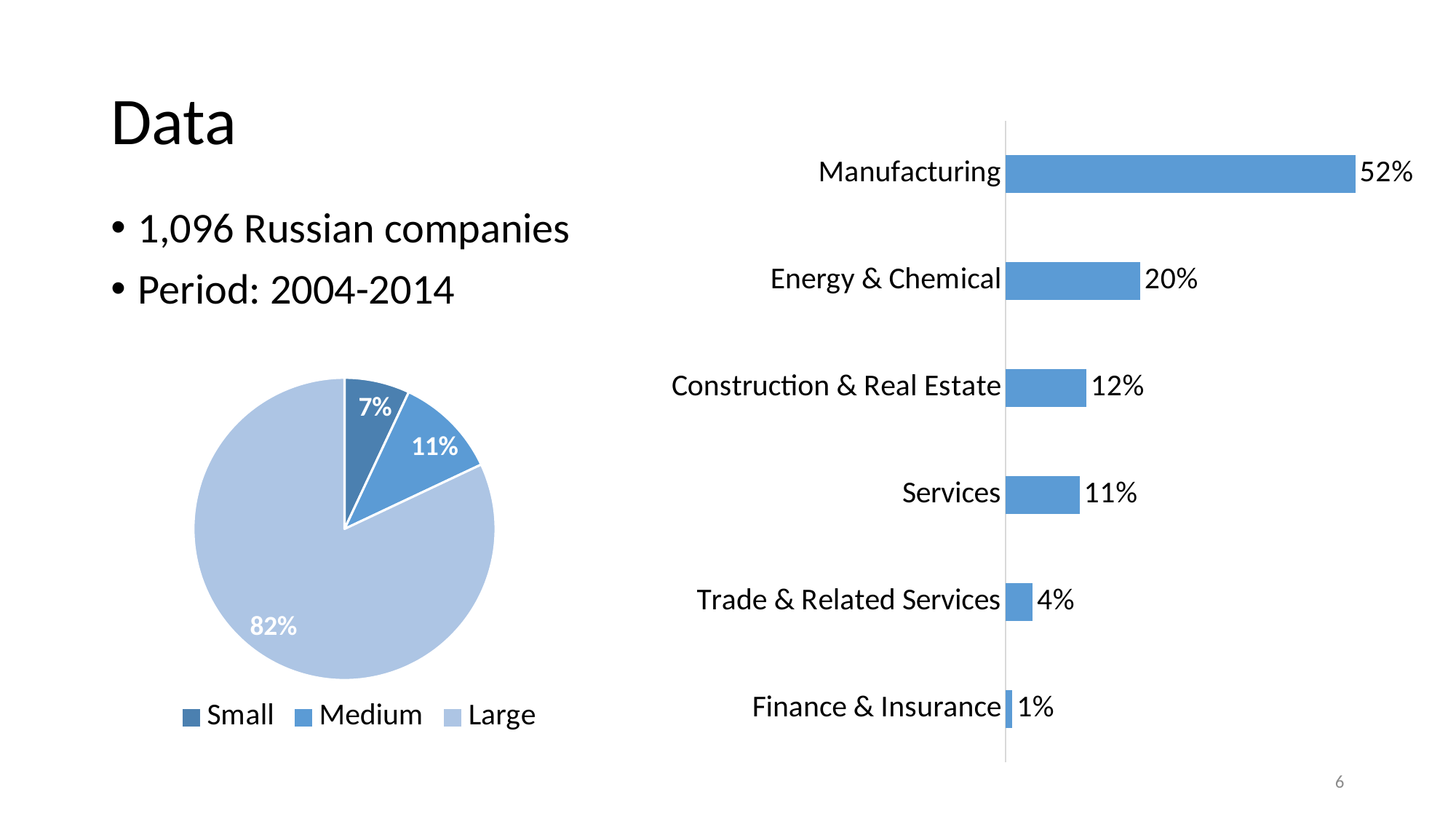

# Data

### Chart

| Category | Ряд 1 |
|---|---|
| Manufacturing | 0.52 |
| Energy & Chemical | 0.2 |
| Construction & Real Estate | 0.12 |
| Services | 0.11 |
| Trade & Related Services | 0.04 |
| Finance & Insurance | 0.01 |
1,096 Russian companies
Period: 2004-2014

### Chart

| Category | Столбец1 |
|---|---|
| Small | 0.07 |
| Medium | 0.11 |
| Large | 0.82 |
6